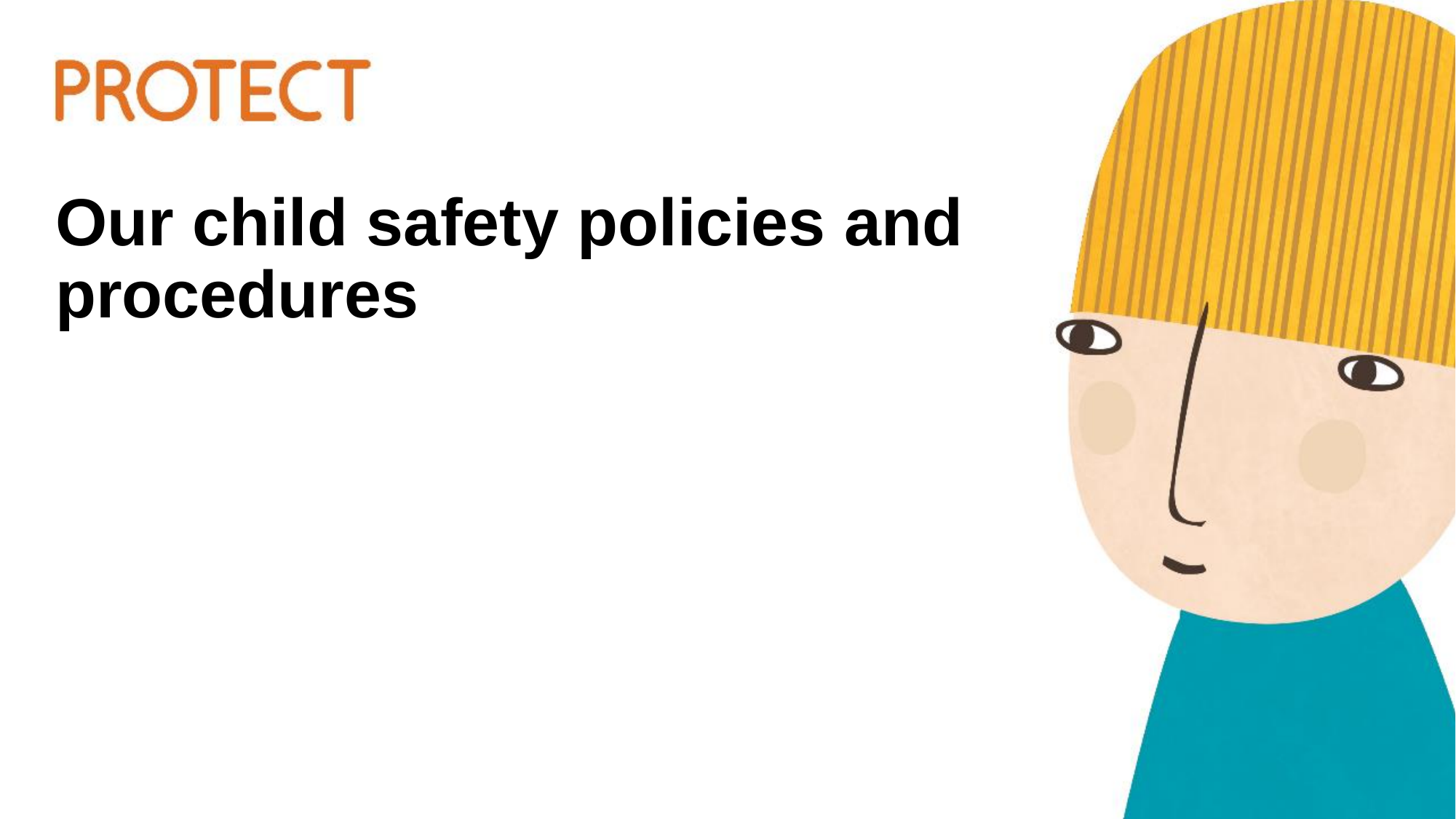

# Our child safety policies and procedures